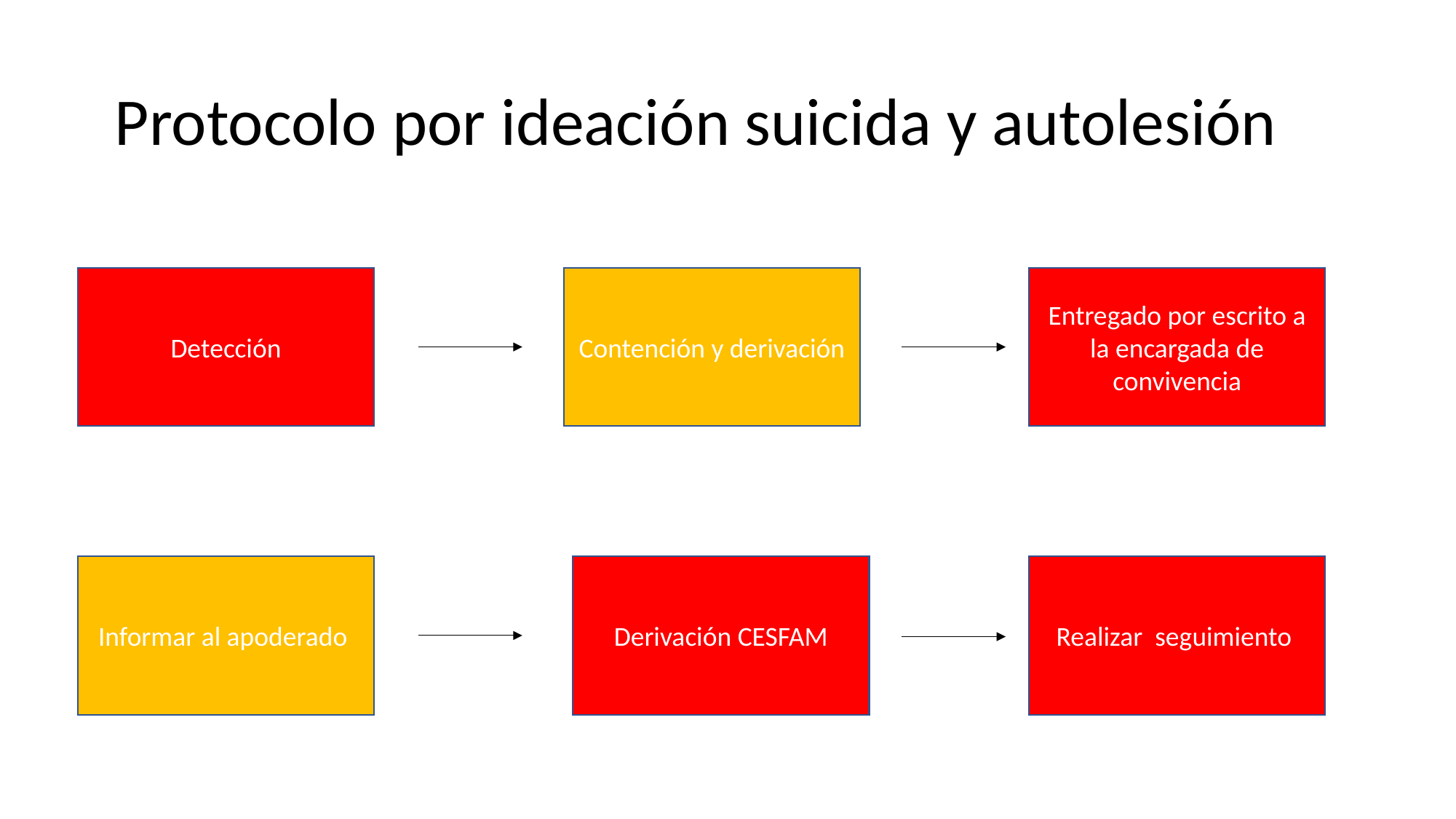

# Protocolo por ideación suicida y autolesión
Detección
Contención y derivación
Entregado por escrito a la encargada de convivencia
Derivación CESFAM
Realizar  seguimiento
Informar al apoderado